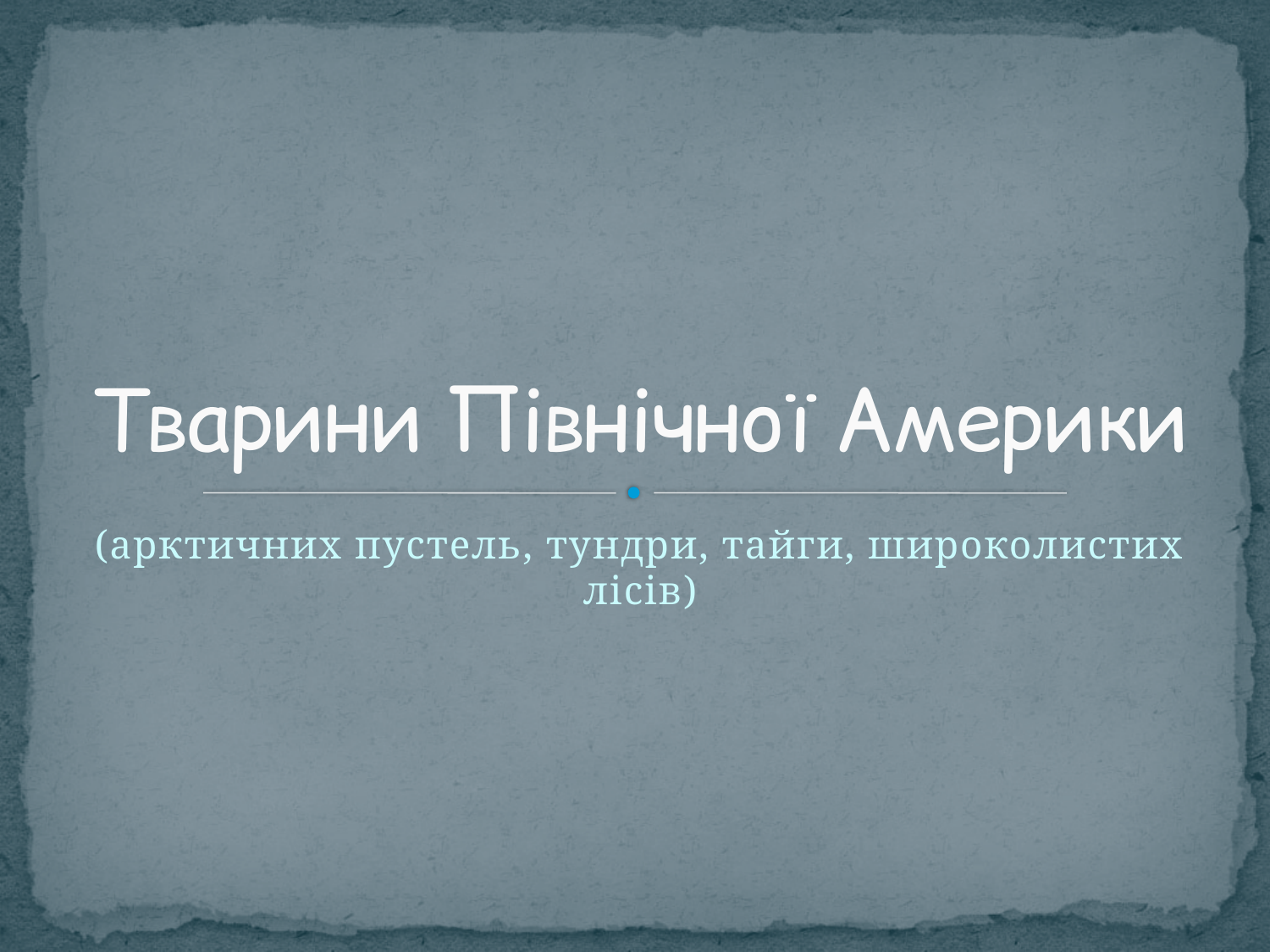

# Тварини Північної Америки
(арктичних пустель, тундри, тайги, широколистих лісів)